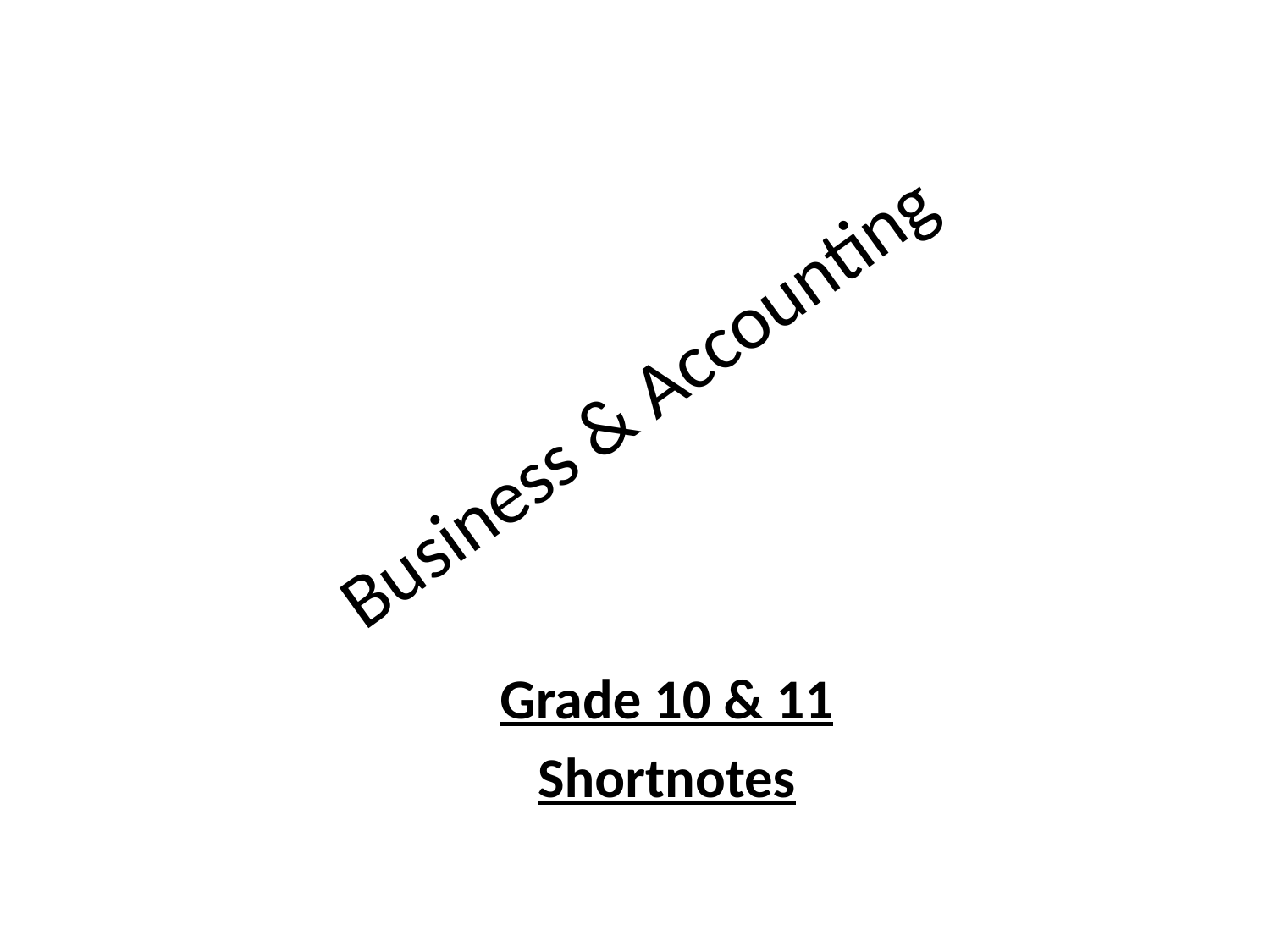

# Business & Accounting
Grade 10 & 11
Shortnotes